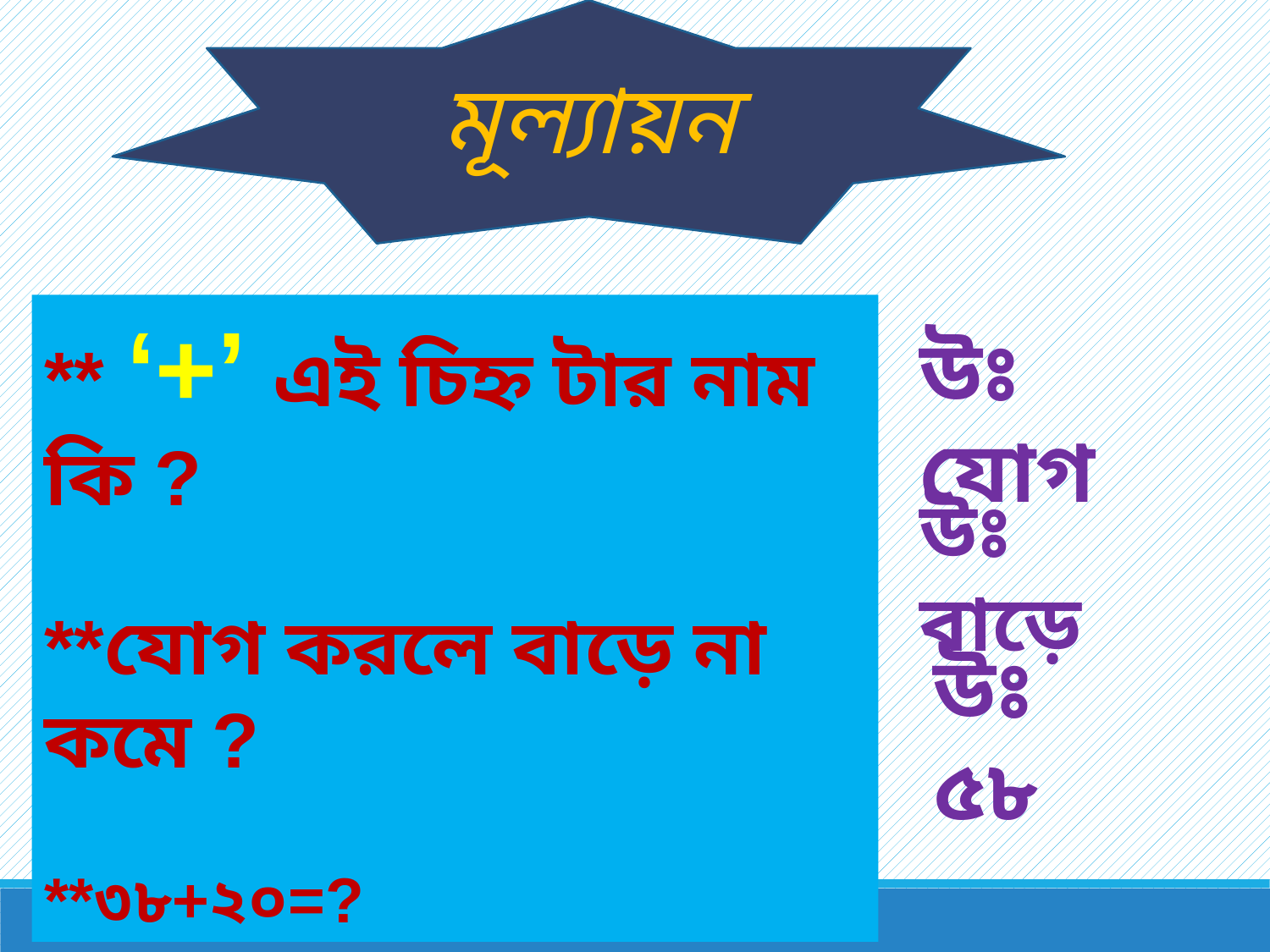

মূল্যায়ন

উঃ যোগ
** ‘+’ এই চিহ্ন টার নাম কি ?

**যোগ করলে বাড়ে না কমে ?

**৩৮+২০=?
উঃ বাড়ে
উঃ ৫৮